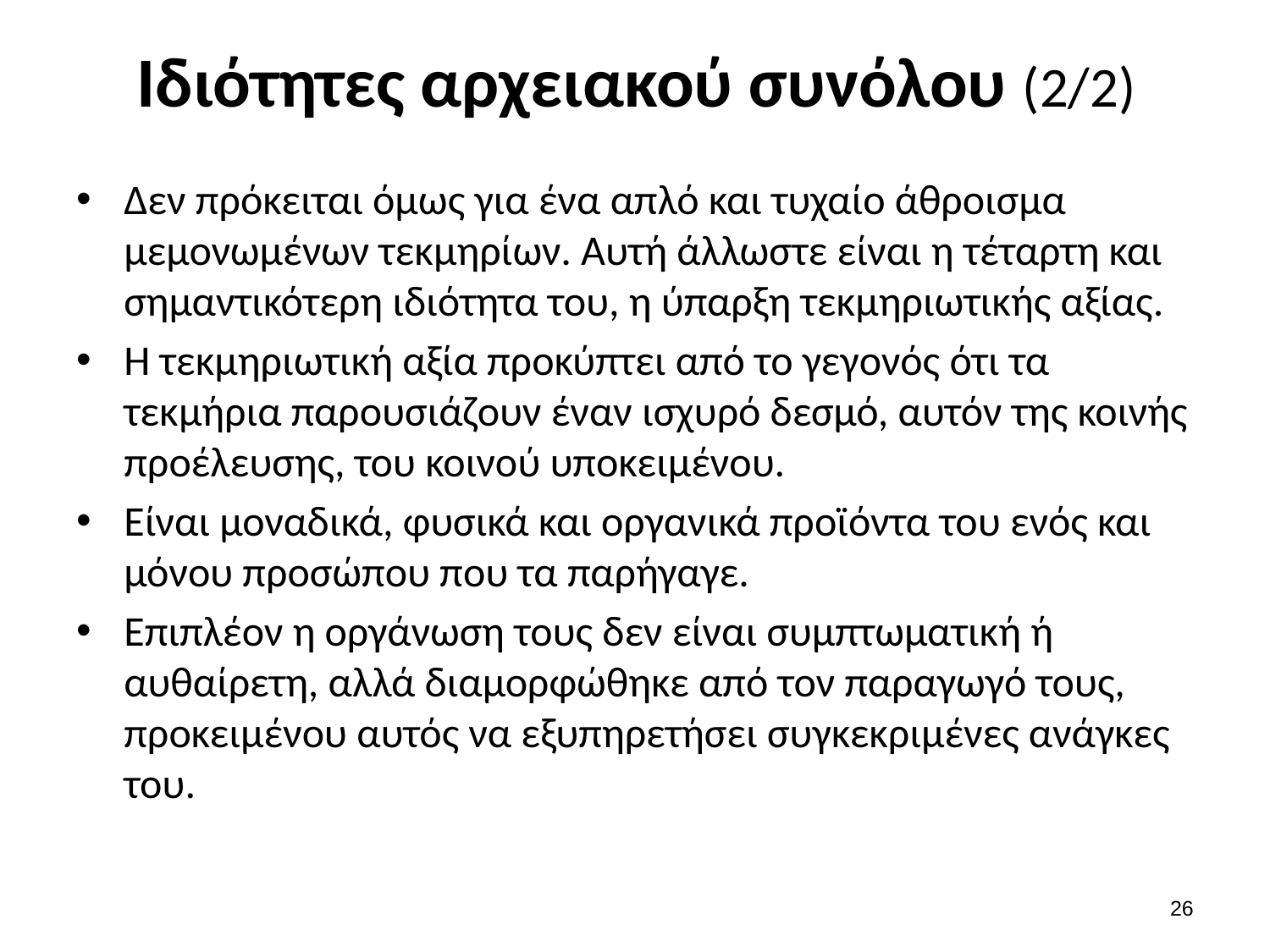

# Ιδιότητες αρχειακού συνόλου (2/2)
Δεν πρόκειται όμως για ένα απλό και τυχαίο άθροισμα μεμονωμένων τεκμηρίων. Αυτή άλλωστε είναι η τέταρτη και σημαντικότερη ιδιότητα του, η ύπαρξη τεκμηριωτικής αξίας.
Η τεκμηριωτική αξία προκύπτει από το γεγονός ότι τα τεκμήρια παρουσιάζουν έναν ισχυρό δεσμό, αυτόν της κοινής προέλευσης, του κοινού υποκειμένου.
Είναι μοναδικά, φυσικά και οργανικά προϊόντα του ενός και μόνου προσώπου που τα παρήγαγε.
Επιπλέον η οργάνωση τους δεν είναι συμπτωματική ή αυθαίρετη, αλλά διαμορφώθηκε από τον παραγωγό τους, προκειμένου αυτός να εξυπηρετήσει συγκεκριμένες ανάγκες του.
26